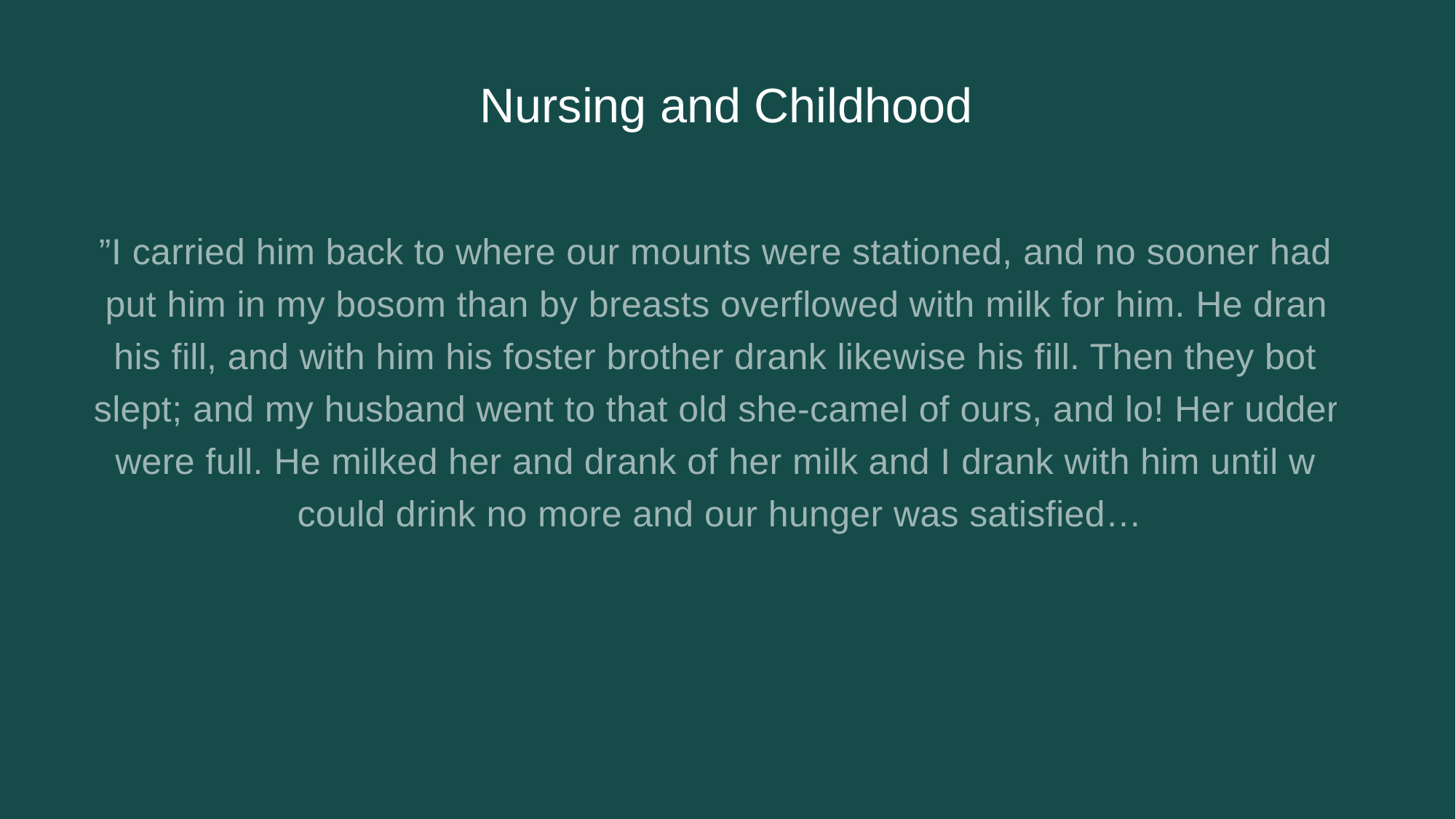

# Nursing and Childhood

”I carried him back to where our mounts were stationed, and no sooner had I put him in my bosom than by breasts overflowed with milk for him. He drank his fill, and with him his foster brother drank likewise his fill. Then they both slept; and my husband went to that old she-camel of ours, and lo! Her udders were full. He milked her and drank of her milk and I drank with him until we could drink no more and our hunger was satisfied…”